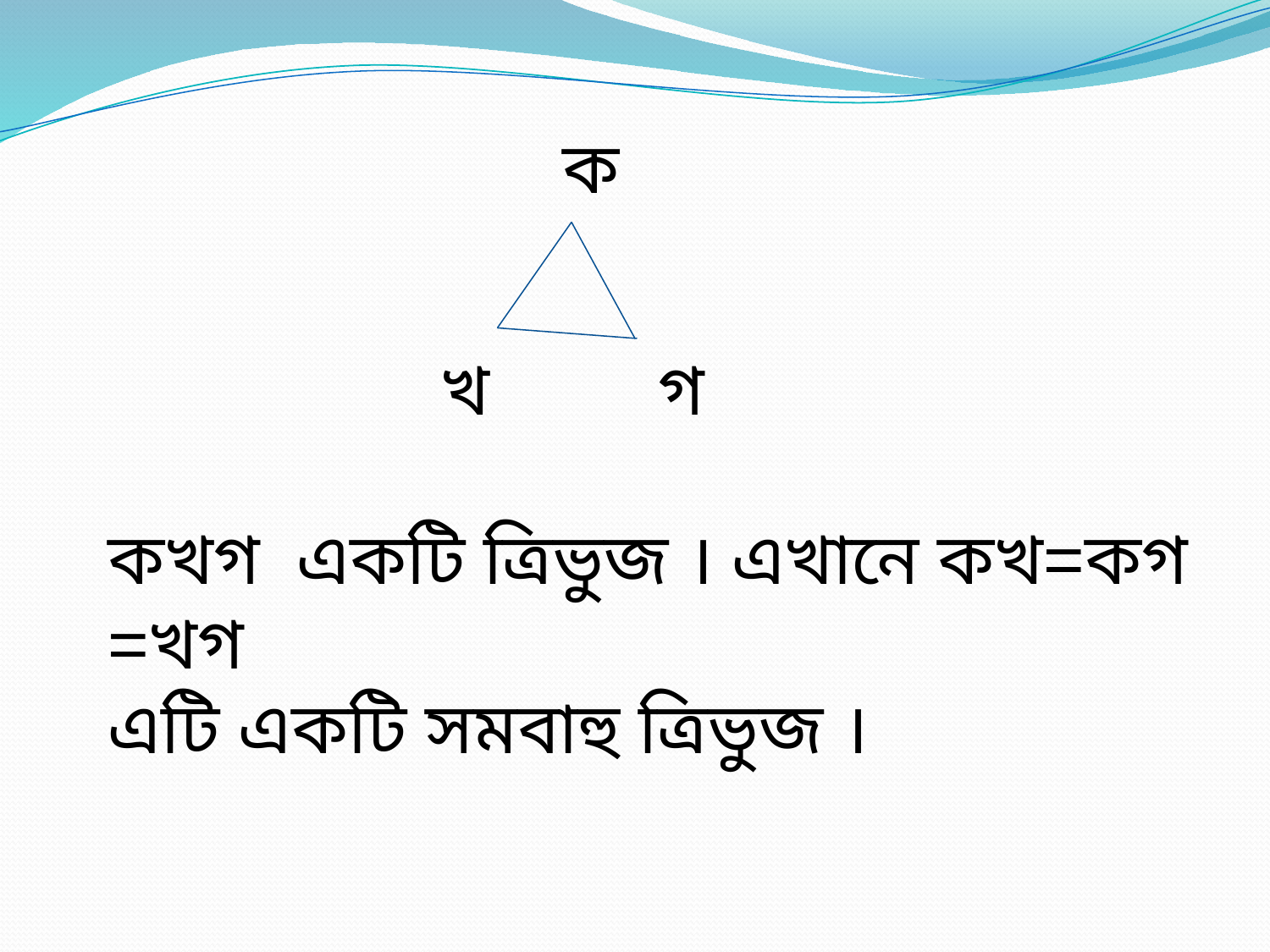

ক

খ
গ
কখগ  একটি ত্রিভুজ । এখানে কখ=কগ =খগ
এটি একটি সমবাহু ত্রিভুজ ।